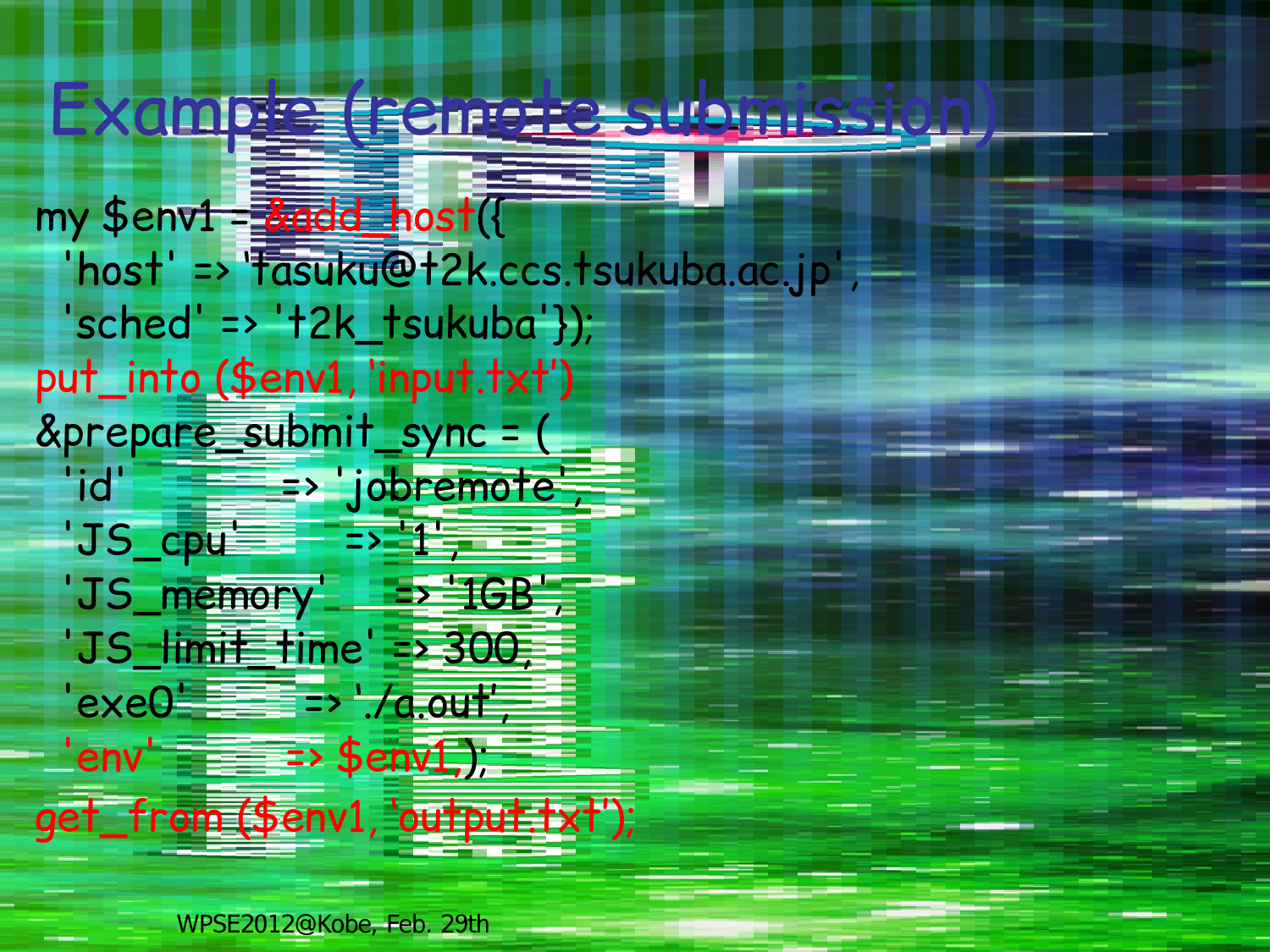

# Example (remote submission)
my $env1 = &add_host({
  'host' => ‘tasuku@t2k.ccs.tsukuba.ac.jp',
  'sched' => 't2k_tsukuba'});
put_into ($env1, ‘input.txt’)
&prepare_submit_sync = (
  'id'            => 'jobremote',
  'JS_cpu'        => '1',
  'JS_memory'     => '1GB',
  'JS_limit_time' => 300,
  'exe0'         => ‘./a.out’,
  'env'          => $env1,);
get_from ($env1, ‘output.txt’);
WPSE2012@Kobe, Feb. 29th